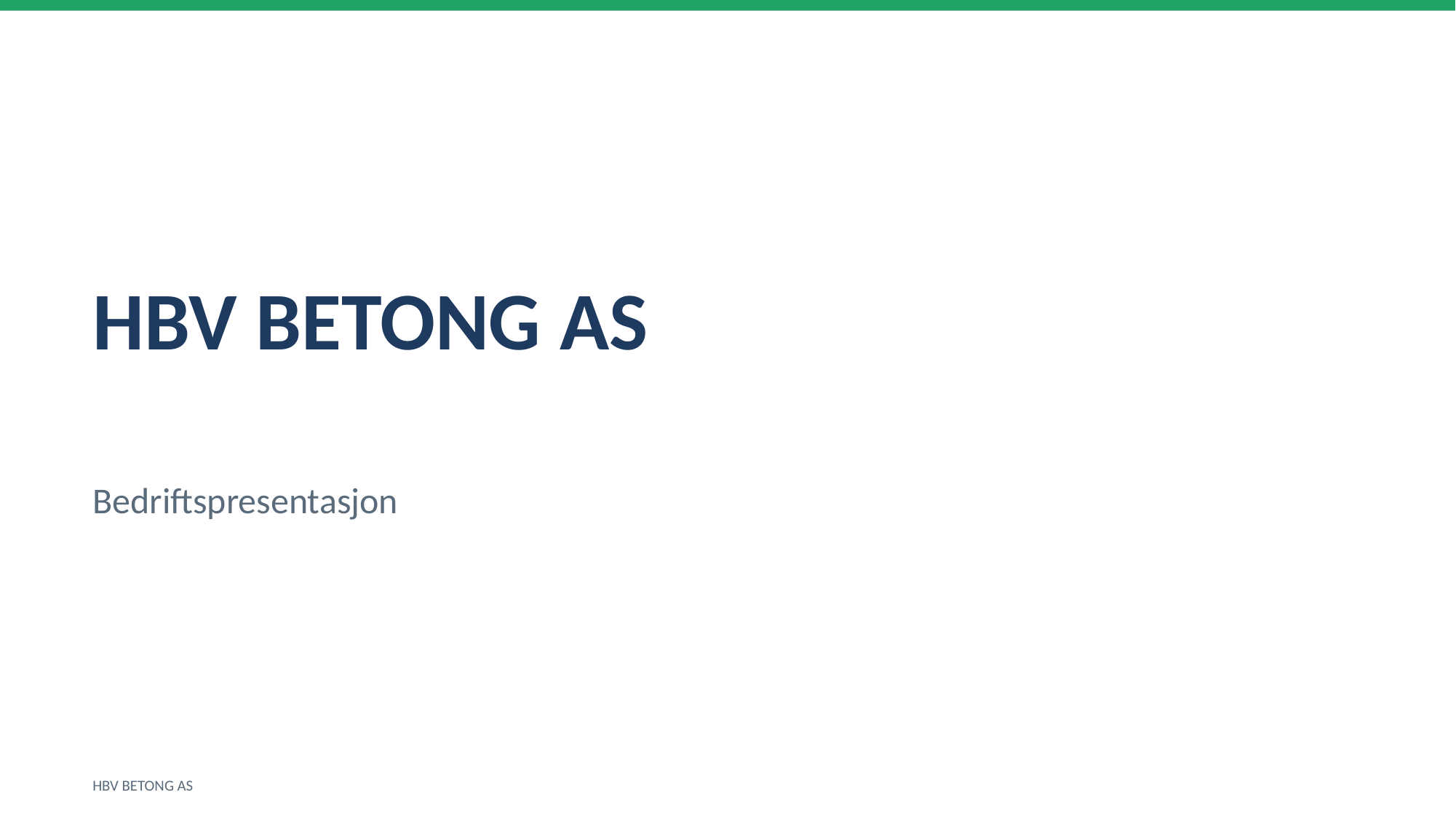

HBV BETONG AS
Bedriftspresentasjon
HBV BETONG AS